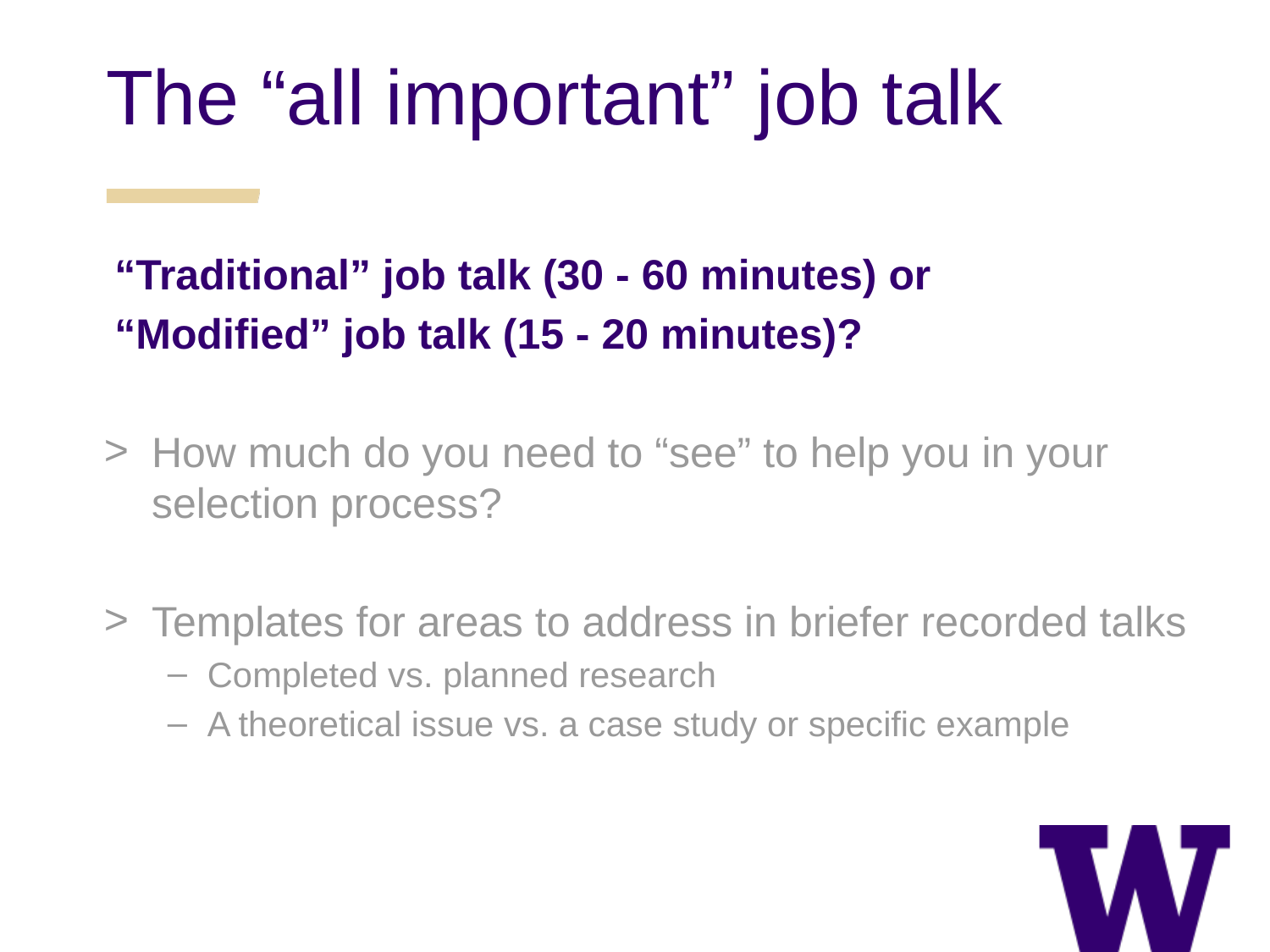

The “all important” job talk
“Traditional” job talk (30 - 60 minutes) or
“Modified” job talk (15 - 20 minutes)?

How much do you need to “see” to help you in your selection process?

Templates for areas to address in briefer recorded talks
Completed vs. planned research
A theoretical issue vs. a case study or specific example